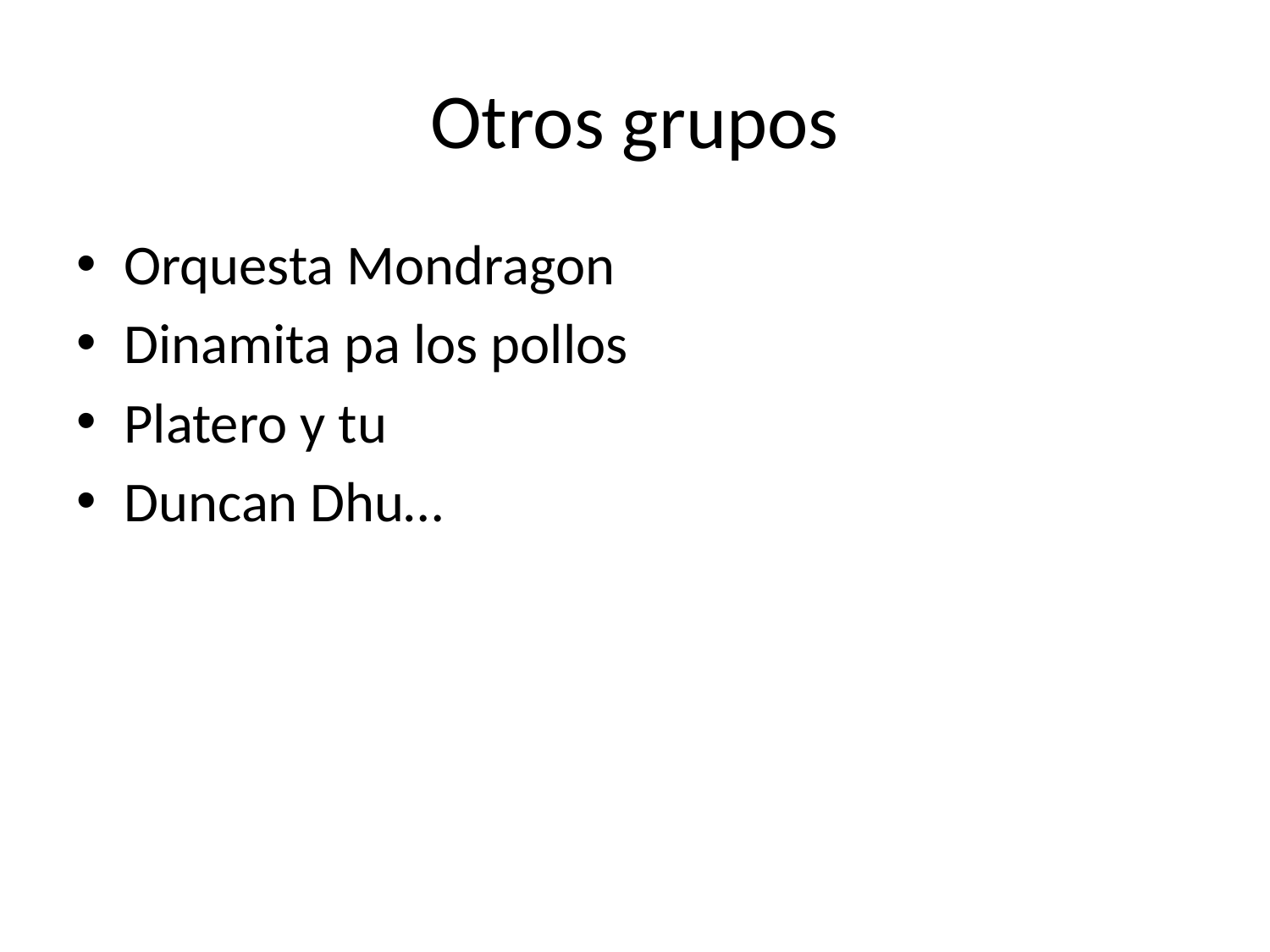

# Otros grupos
Orquesta Mondragon
Dinamita pa los pollos
Platero y tu
Duncan Dhu…